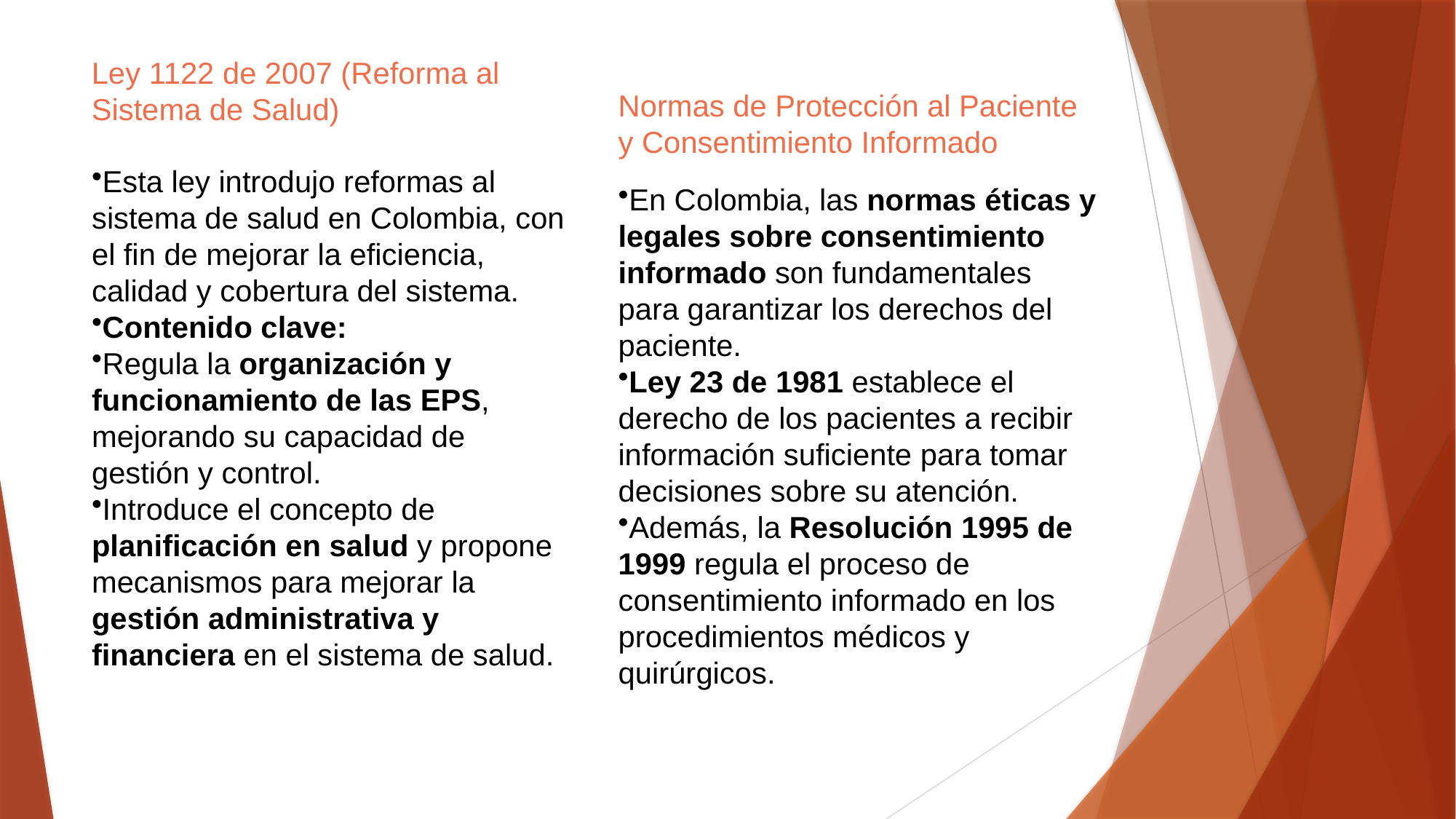

Ley 1122 de 2007 (Reforma al Sistema de Salud)
Normas de Protección al Paciente y Consentimiento Informado
Esta ley introdujo reformas al sistema de salud en Colombia, con el fin de mejorar la eficiencia, calidad y cobertura del sistema.
Contenido clave:
Regula la organización y funcionamiento de las EPS, mejorando su capacidad de gestión y control.
Introduce el concepto de planificación en salud y propone mecanismos para mejorar la gestión administrativa y financiera en el sistema de salud.

En Colombia, las normas éticas y legales sobre consentimiento informado son fundamentales para garantizar los derechos del paciente.
Ley 23 de 1981 establece el derecho de los pacientes a recibir información suficiente para tomar decisiones sobre su atención.
Además, la Resolución 1995 de 1999 regula el proceso de consentimiento informado en los procedimientos médicos y quirúrgicos.